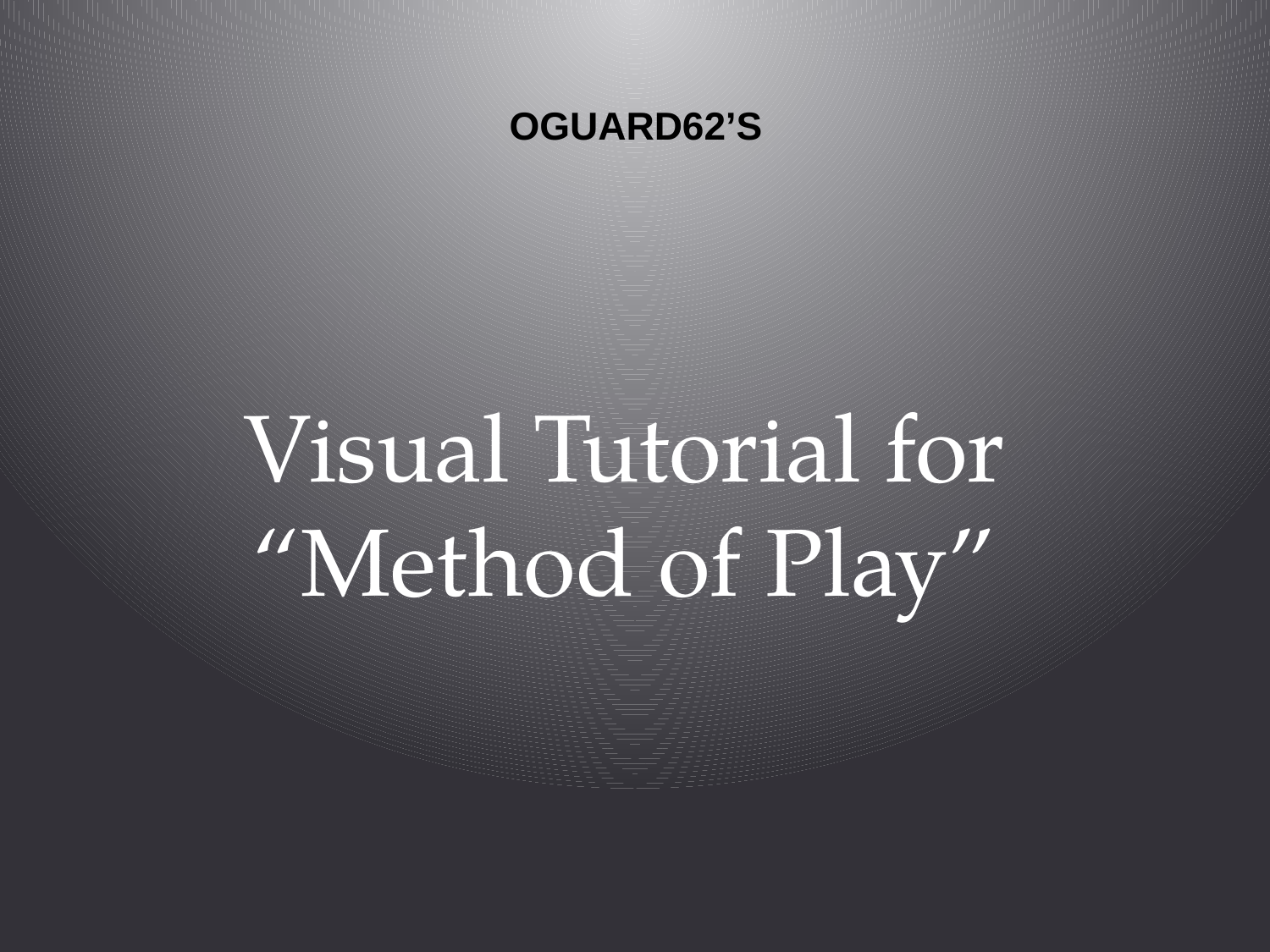

# OGUARD62’s
Visual Tutorial for “Method of Play”